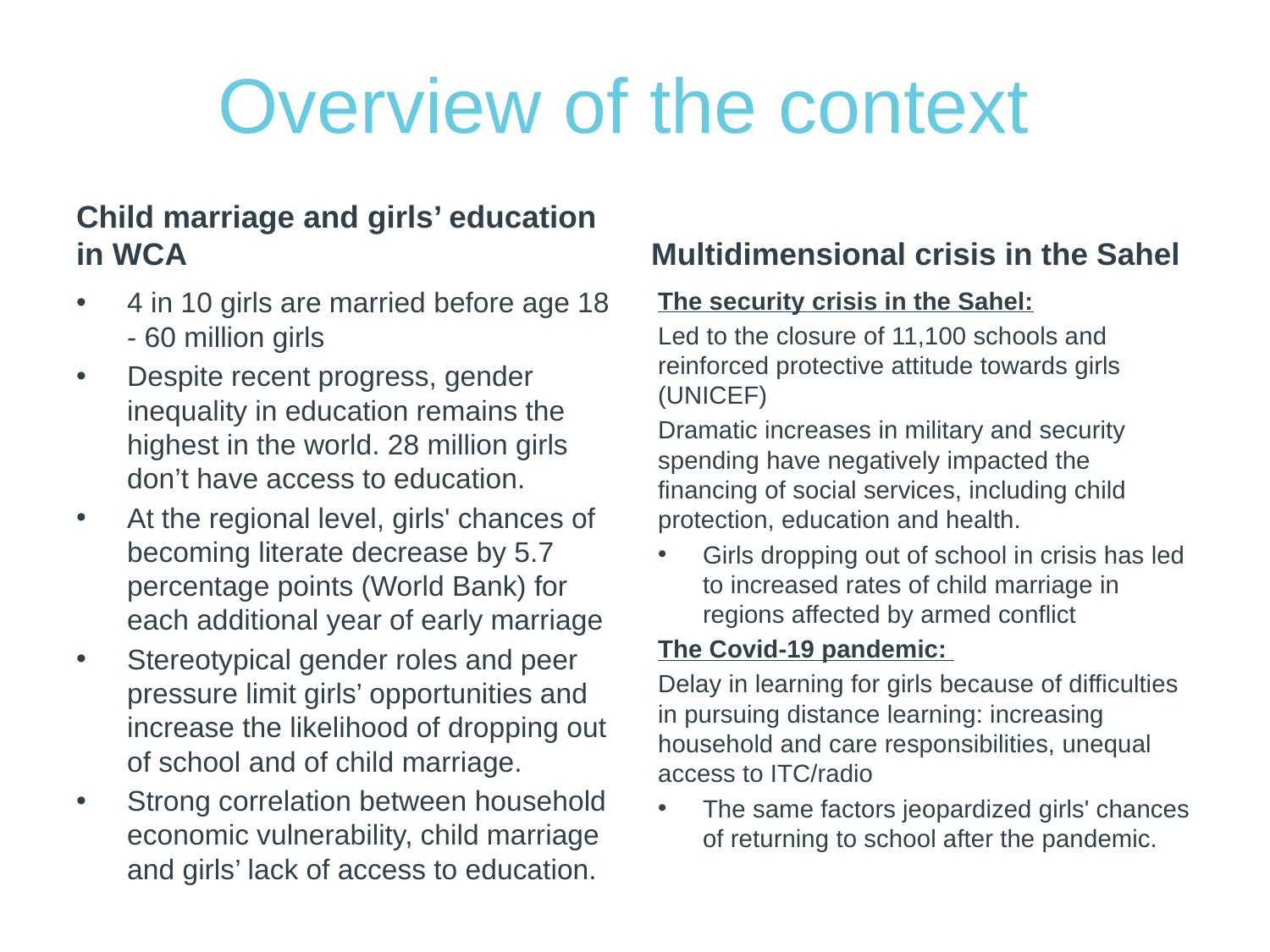

# Overview of the context
Child marriage and girls’ education in WCA
Multidimensional crisis in the Sahel
4 in 10 girls are married before age 18 - 60 million girls
Despite recent progress, gender inequality in education remains the highest in the world. 28 million girls don’t have access to education.
At the regional level, girls' chances of becoming literate decrease by 5.7 percentage points (World Bank) for each additional year of early marriage
Stereotypical gender roles and peer pressure limit girls’ opportunities and increase the likelihood of dropping out of school and of child marriage.
Strong correlation between household economic vulnerability, child marriage and girls’ lack of access to education.
The security crisis in the Sahel:
Led to the closure of 11,100 schools and reinforced protective attitude towards girls (UNICEF)
Dramatic increases in military and security spending have negatively impacted the financing of social services, including child protection, education and health.
Girls dropping out of school in crisis has led to increased rates of child marriage in regions affected by armed conflict
The Covid-19 pandemic:
Delay in learning for girls because of difficulties in pursuing distance learning: increasing household and care responsibilities, unequal access to ITC/radio
The same factors jeopardized girls' chances of returning to school after the pandemic.